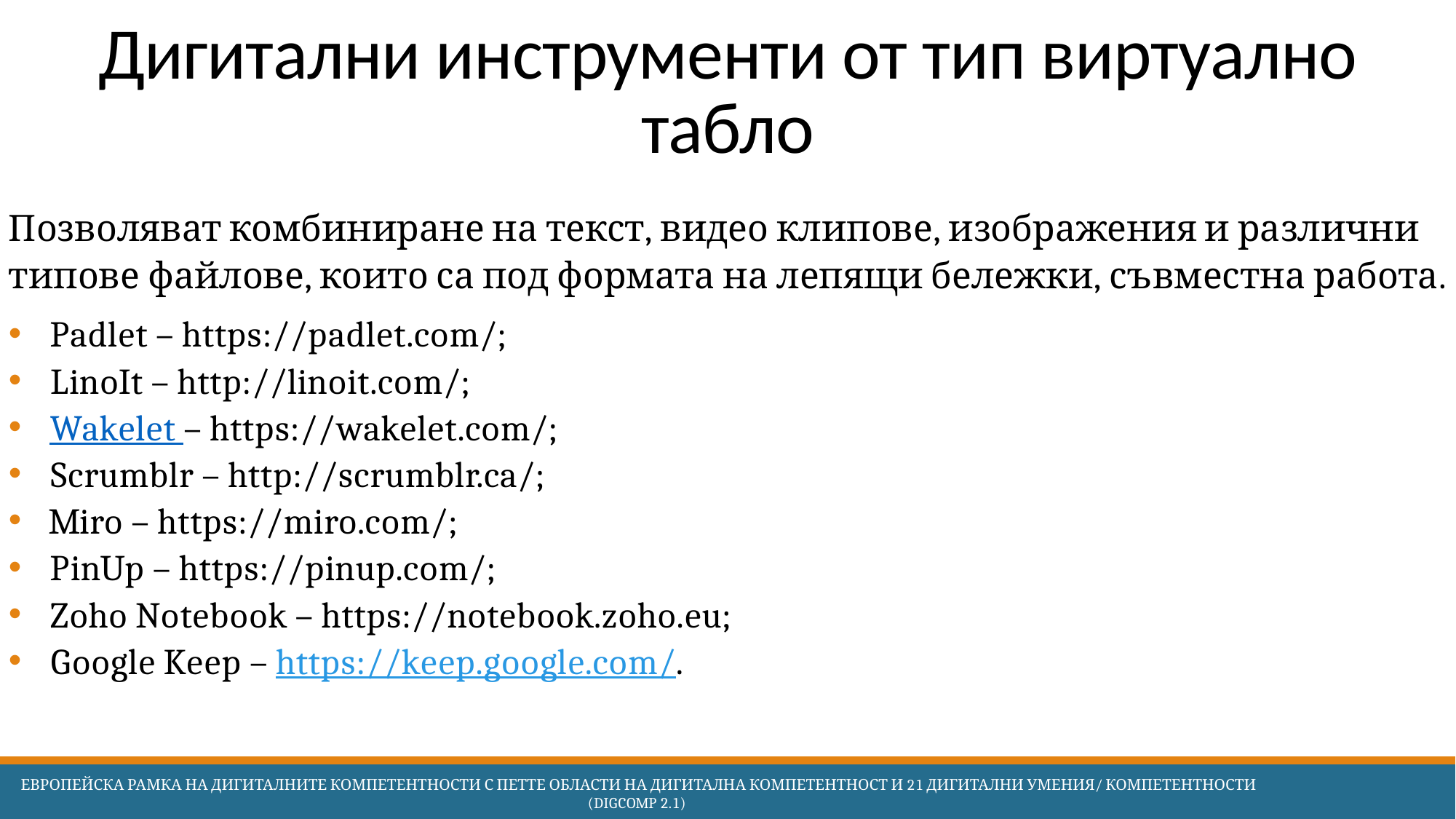

# Дигитални инструменти от тип виртуално табло
Позволяват комбиниране на текст, видео клипове, изображения и различни типове файлове, които са под формата на лепящи бележки, съвместна работа.
Padlet – https://padlet.com/;
LinoIt – http://linoit.com/;
Wakelet – https://wakelet.com/;
Scrumblr – http://scrumblr.ca/;
Miro – https://miro.com/;
PinUp – https://pinup.com/;
Zoho Notebook – https://notebook.zoho.eu;
Google Keep – https://keep.google.com/.

 Европейска Рамка на дигиталните компетентности с петте области на дигитална компетентност и 21 дигитални умения/ компетентности (DigComp 2.1)